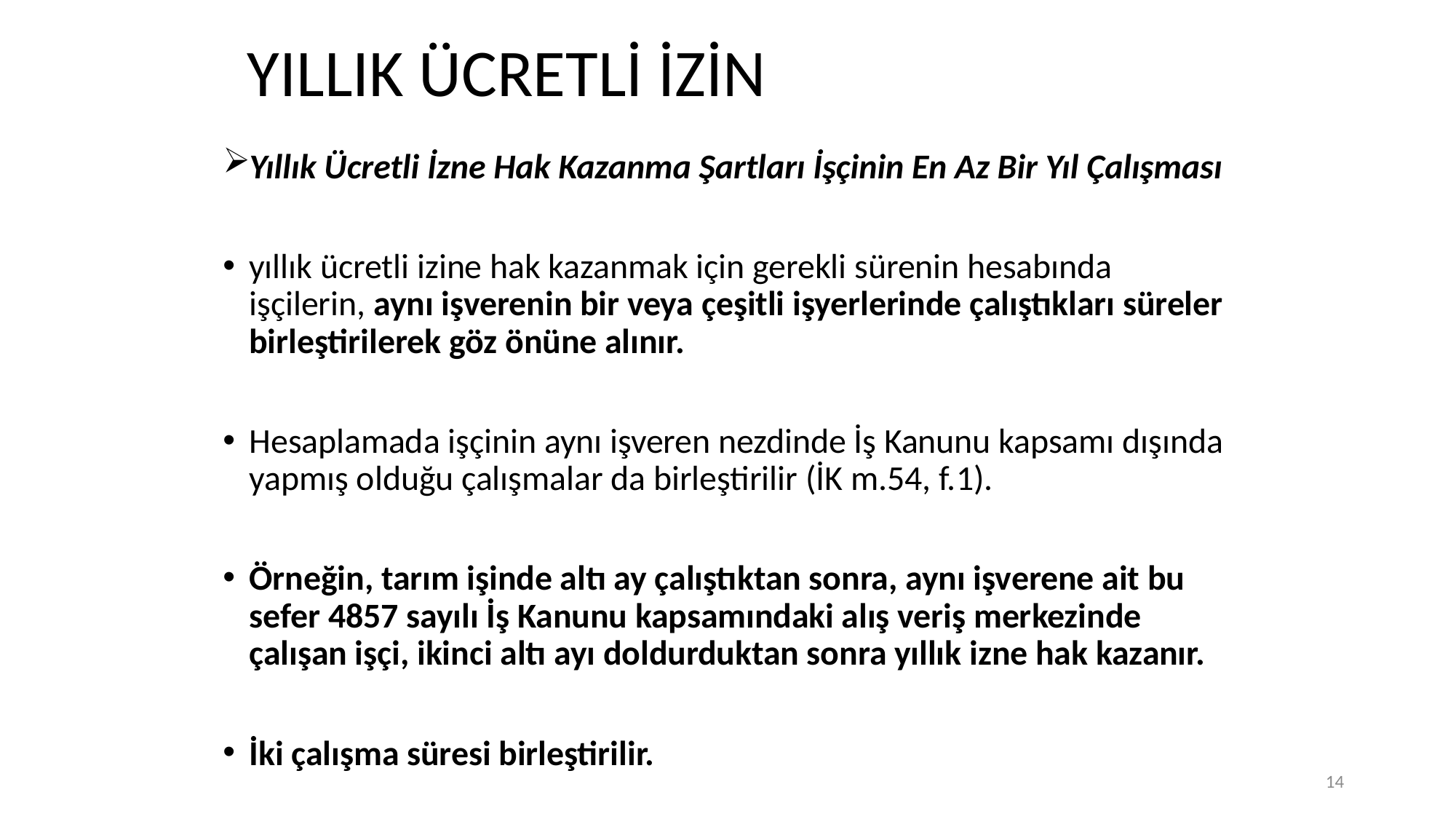

# YILLIK ÜCRETLİ İZİN
Yıllık Ücretli İzne Hak Kazanma Şartları İşçinin En Az Bir Yıl Çalışması

yıllık ücretli izine hak kazanmak için gerekli sürenin hesabında işçilerin, aynı işve­renin bir veya çeşitli işyerlerinde çalıştıkları süreler birleştirilerek göz önüne alınır.

Hesaplamada işçinin aynı işveren nezdinde İş Kanunu kapsamı dışında yapmış ol­duğu çalışmalar da birleştirilir (İK m.54, f.1).

Örneğin, tarım işinde altı ay çalıştık­tan sonra, aynı işverene ait bu sefer 4857 sayılı İş Kanunu kapsamındaki alış veriş merkezinde çalışan işçi, ikinci altı ayı doldurduktan sonra yıllık izne hak kazanır.

İki çalışma süresi birleştirilir.

14